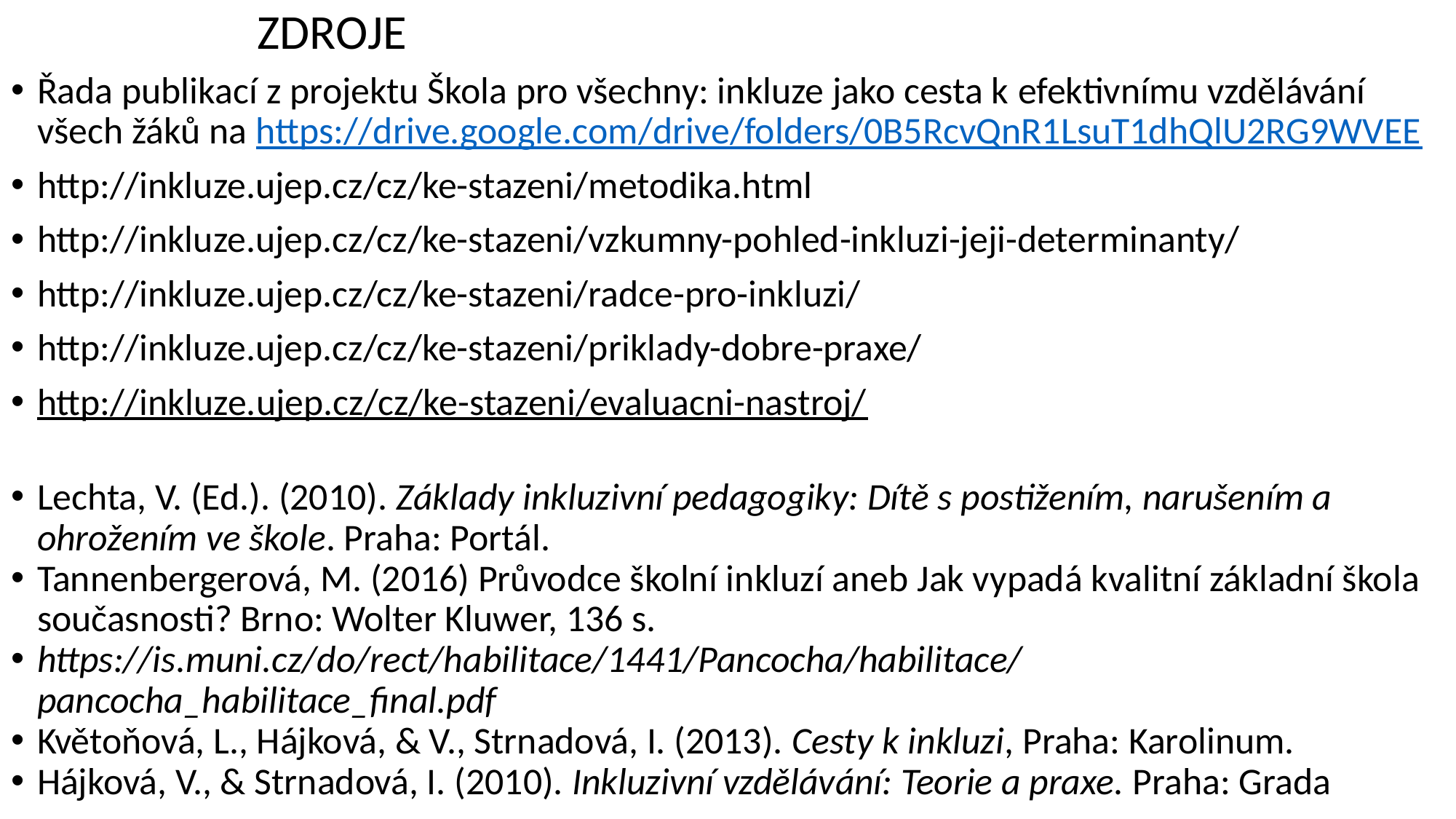

# ZDROJE
Řada publikací z projektu Škola pro všechny: inkluze jako cesta k efektivnímu vzdělávání všech žáků na https://drive.google.com/drive/folders/0B5RcvQnR1LsuT1dhQlU2RG9WVEE
http://inkluze.ujep.cz/cz/ke-stazeni/metodika.html
http://inkluze.ujep.cz/cz/ke-stazeni/vzkumny-pohled-inkluzi-jeji-determinanty/
http://inkluze.ujep.cz/cz/ke-stazeni/radce-pro-inkluzi/
http://inkluze.ujep.cz/cz/ke-stazeni/priklady-dobre-praxe/
http://inkluze.ujep.cz/cz/ke-stazeni/evaluacni-nastroj/

Lechta, V. (Ed.). (2010). Základy inkluzivní pedagogiky: Dítě s postižením, narušením a ohrožením ve škole. Praha: Portál.
Tannenbergerová, M. (2016) Průvodce školní inkluzí aneb Jak vypadá kvalitní základní škola současnosti? Brno: Wolter Kluwer, 136 s.
https://is.muni.cz/do/rect/habilitace/1441/Pancocha/habilitace/pancocha_habilitace_final.pdf
Květoňová, L., Hájková, & V., Strnadová, I. (2013). Cesty k inkluzi, Praha: Karolinum.
Hájková, V., & Strnadová, I. (2010). Inkluzivní vzdělávání: Teorie a praxe. Praha: Grada